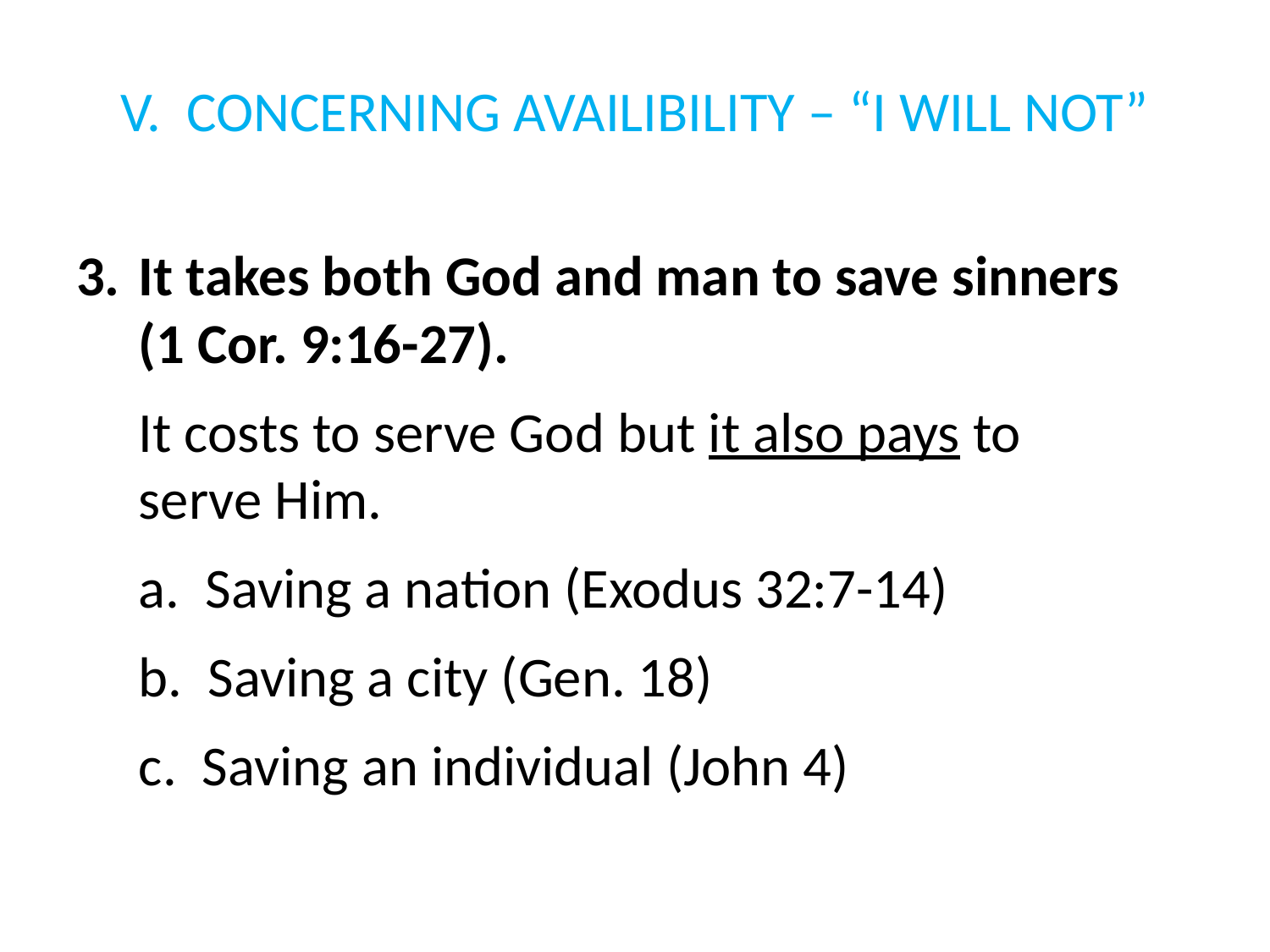

# V.  CONCERNING AVAILIBILITY – “I WILL NOT”
3.	It takes both God and man to save sinners (1 Cor. 9:16-27).
It costs to serve God but it also pays to serve Him.
a.  Saving a nation (Exodus 32:7-14)
b.  Saving a city (Gen. 18)
c.  Saving an individual (John 4)